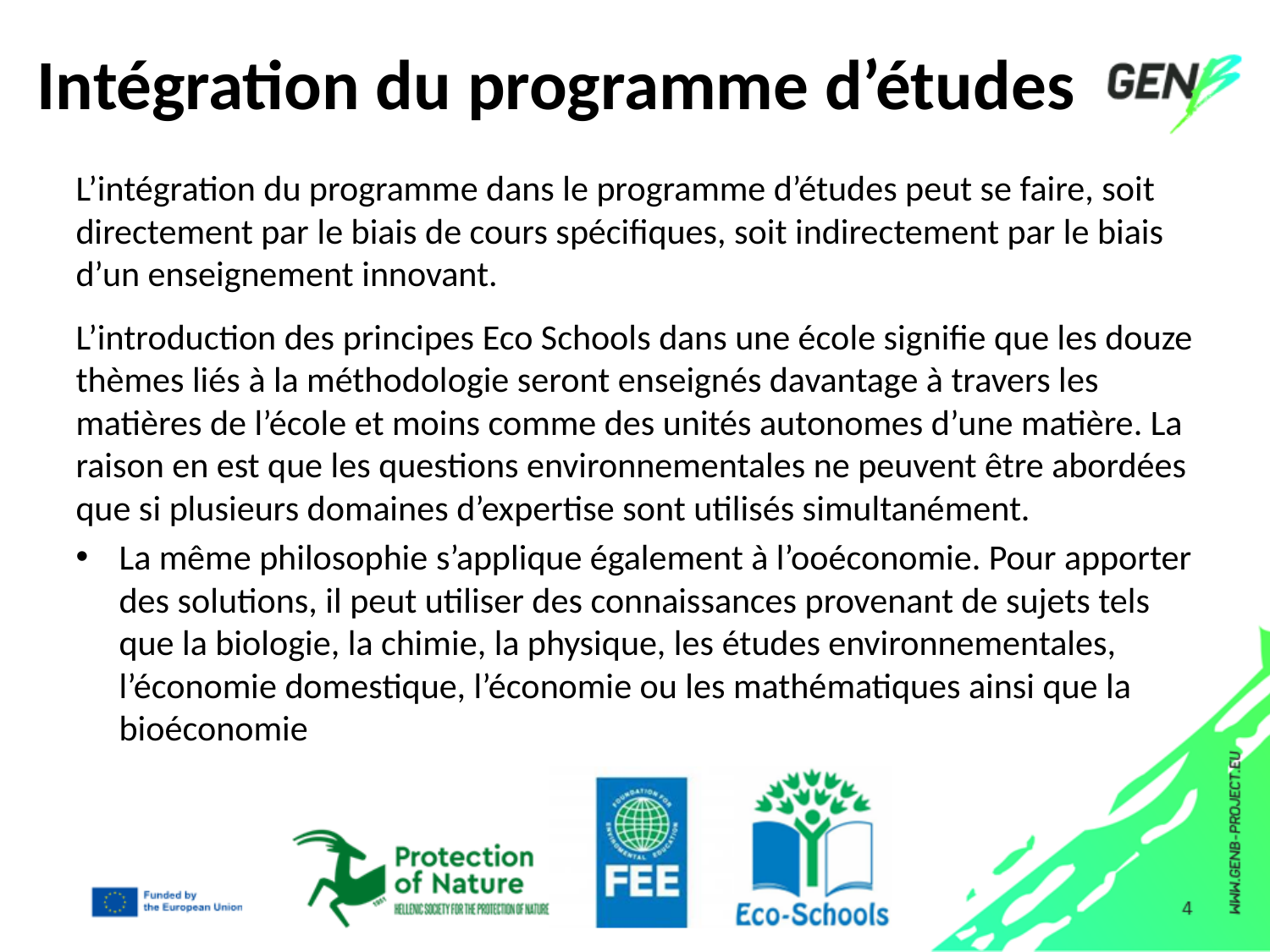

# Intégration du programme d’études
L’intégration du programme dans le programme d’études peut se faire, soit directement par le biais de cours spécifiques, soit indirectement par le biais d’un enseignement innovant.
L’introduction des principes Eco Schools dans une école signifie que les douze thèmes liés à la méthodologie seront enseignés davantage à travers les matières de l’école et moins comme des unités autonomes d’une matière. La raison en est que les questions environnementales ne peuvent être abordées que si plusieurs domaines d’expertise sont utilisés simultanément.
La même philosophie s’applique également à l’ooéconomie. Pour apporter des solutions, il peut utiliser des connaissances provenant de sujets tels que la biologie, la chimie, la physique, les études environnementales, l’économie domestique, l’économie ou les mathématiques ainsi que la bioéconomie